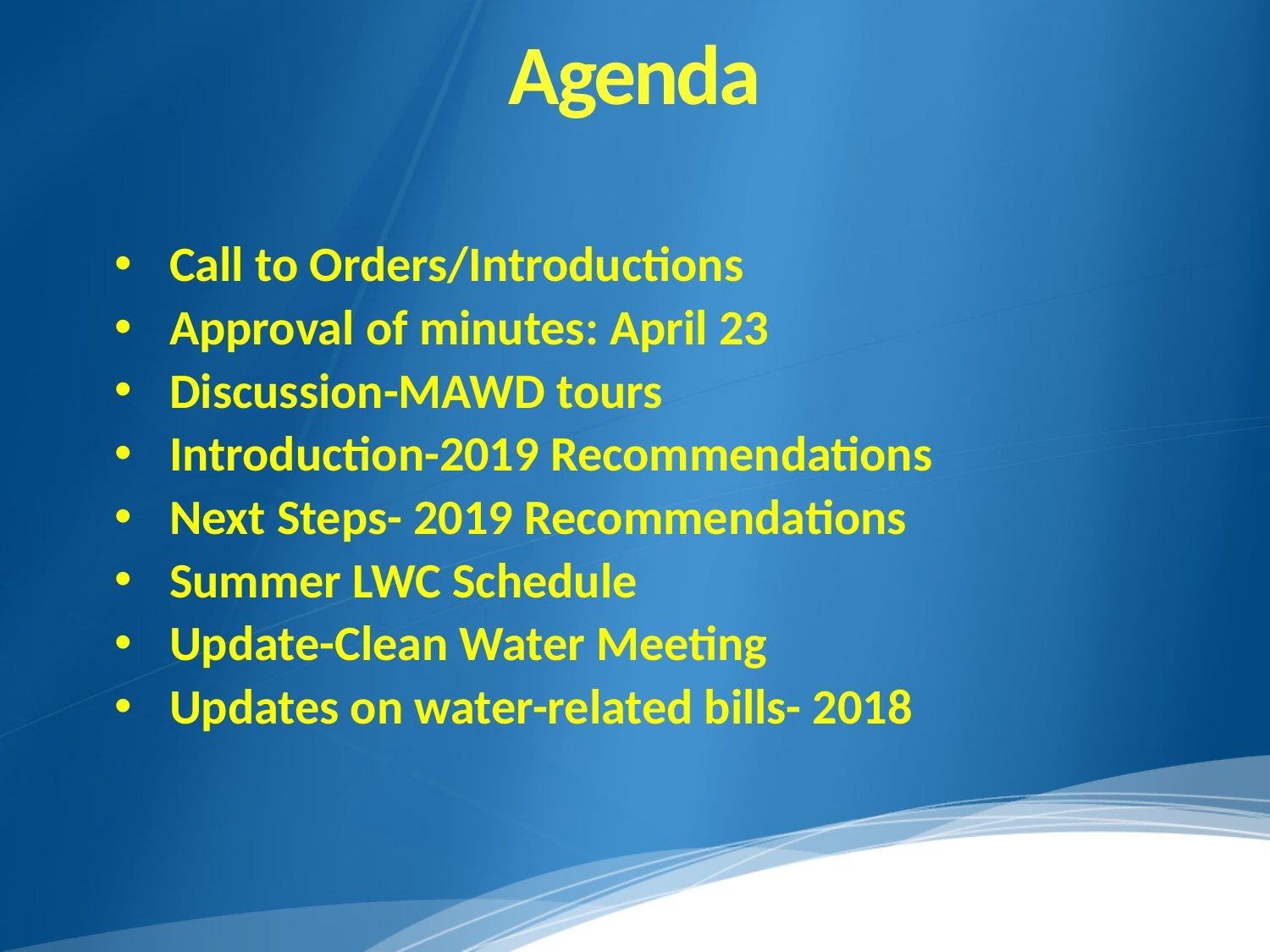

# Agenda

Call to Orders/Introductions
Approval of minutes: April 23
Discussion-MAWD tours
Introduction-2019 Recommendations
Next Steps- 2019 Recommendations
Summer LWC Schedule
Update-Clean Water Meeting
Updates on water-related bills- 2018